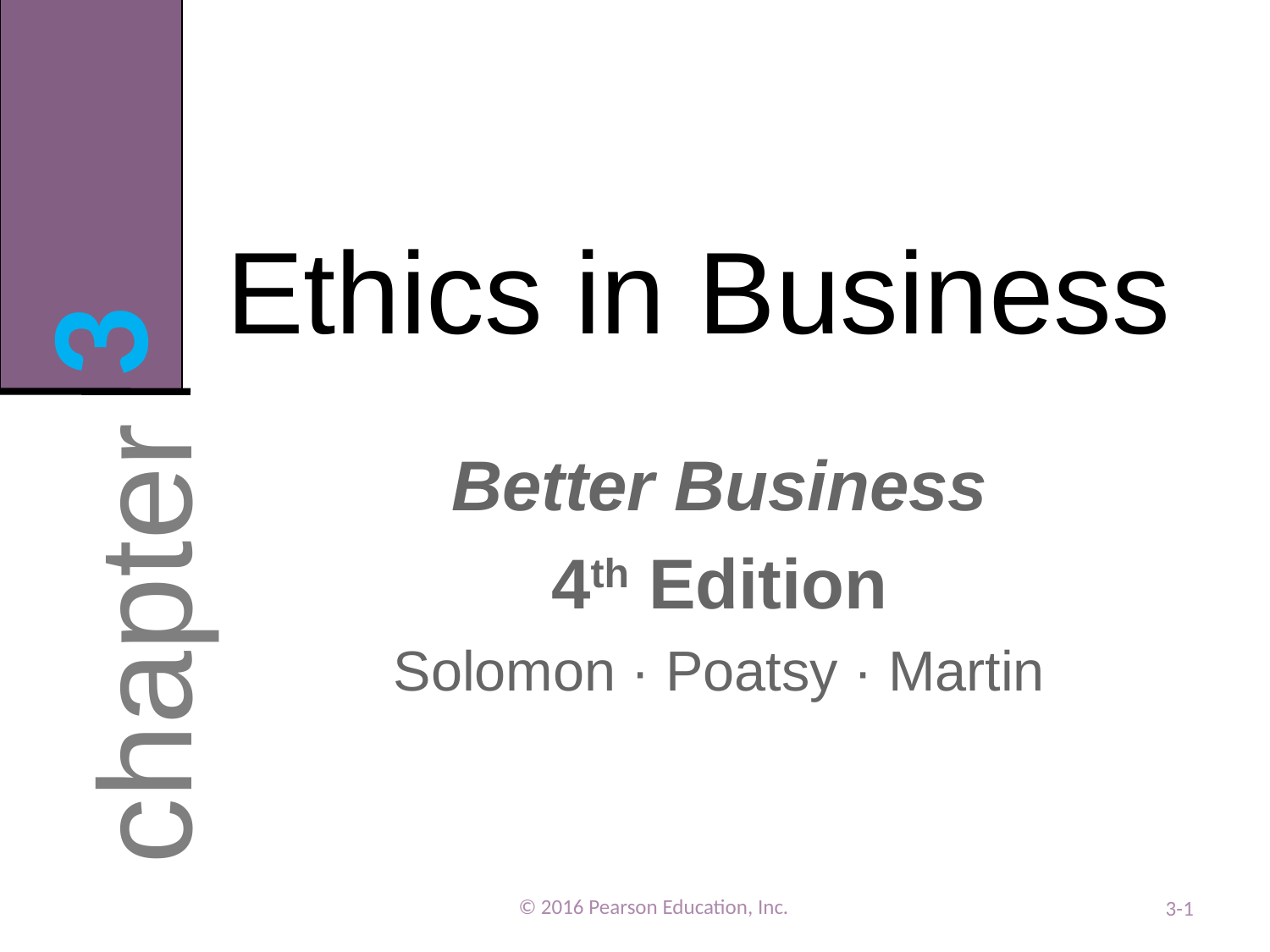

3
# Ethics in Business
Better Business
4th Edition
Solomon · Poatsy · Martin

chapter
© 2016 Pearson Education, Inc.
3-1